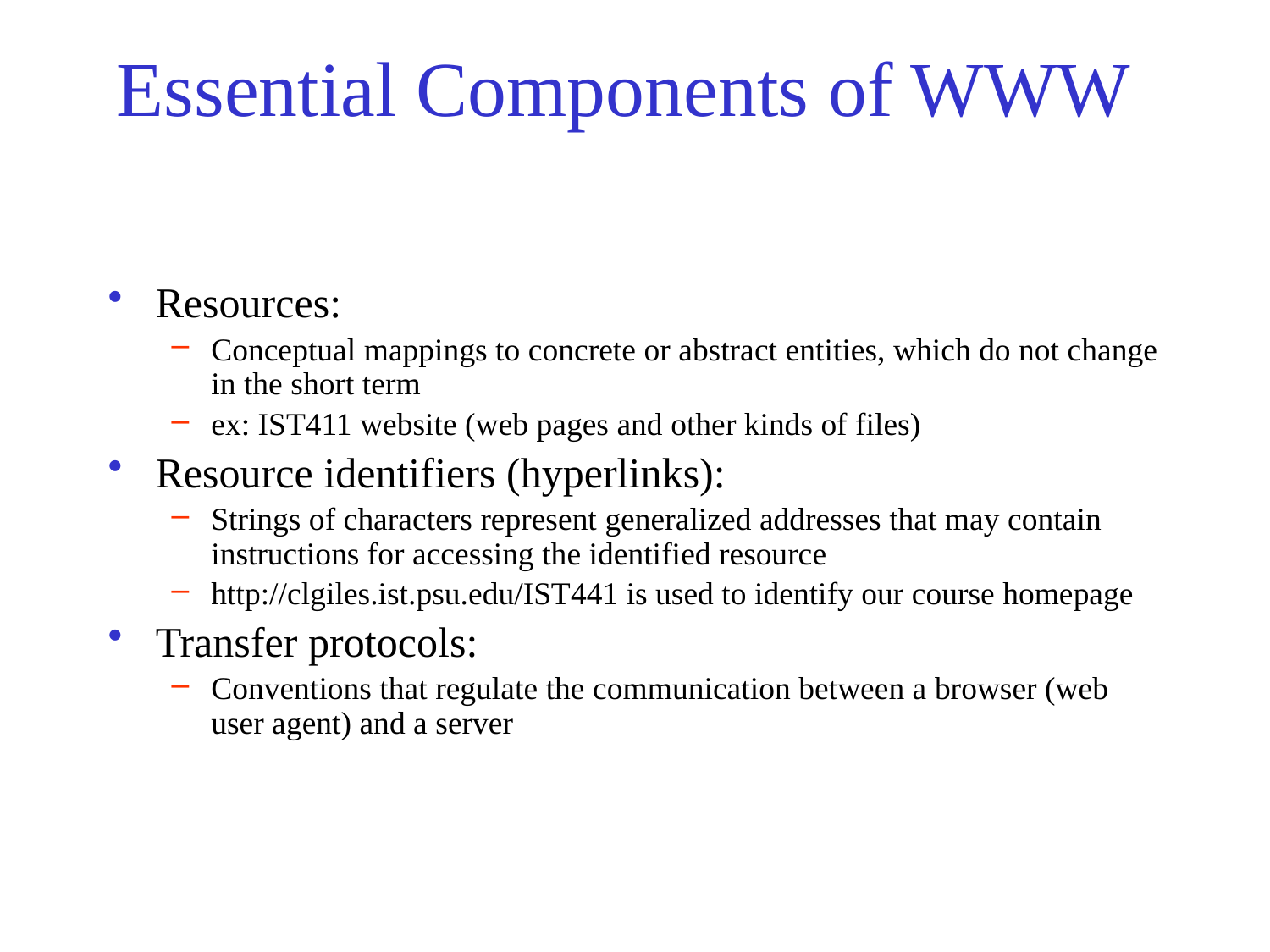

# Essential Components of WWW
Resources:
Conceptual mappings to concrete or abstract entities, which do not change in the short term
ex: IST411 website (web pages and other kinds of files)
Resource identifiers (hyperlinks):
Strings of characters represent generalized addresses that may contain instructions for accessing the identified resource
http://clgiles.ist.psu.edu/IST441 is used to identify our course homepage
Transfer protocols:
Conventions that regulate the communication between a browser (web user agent) and a server